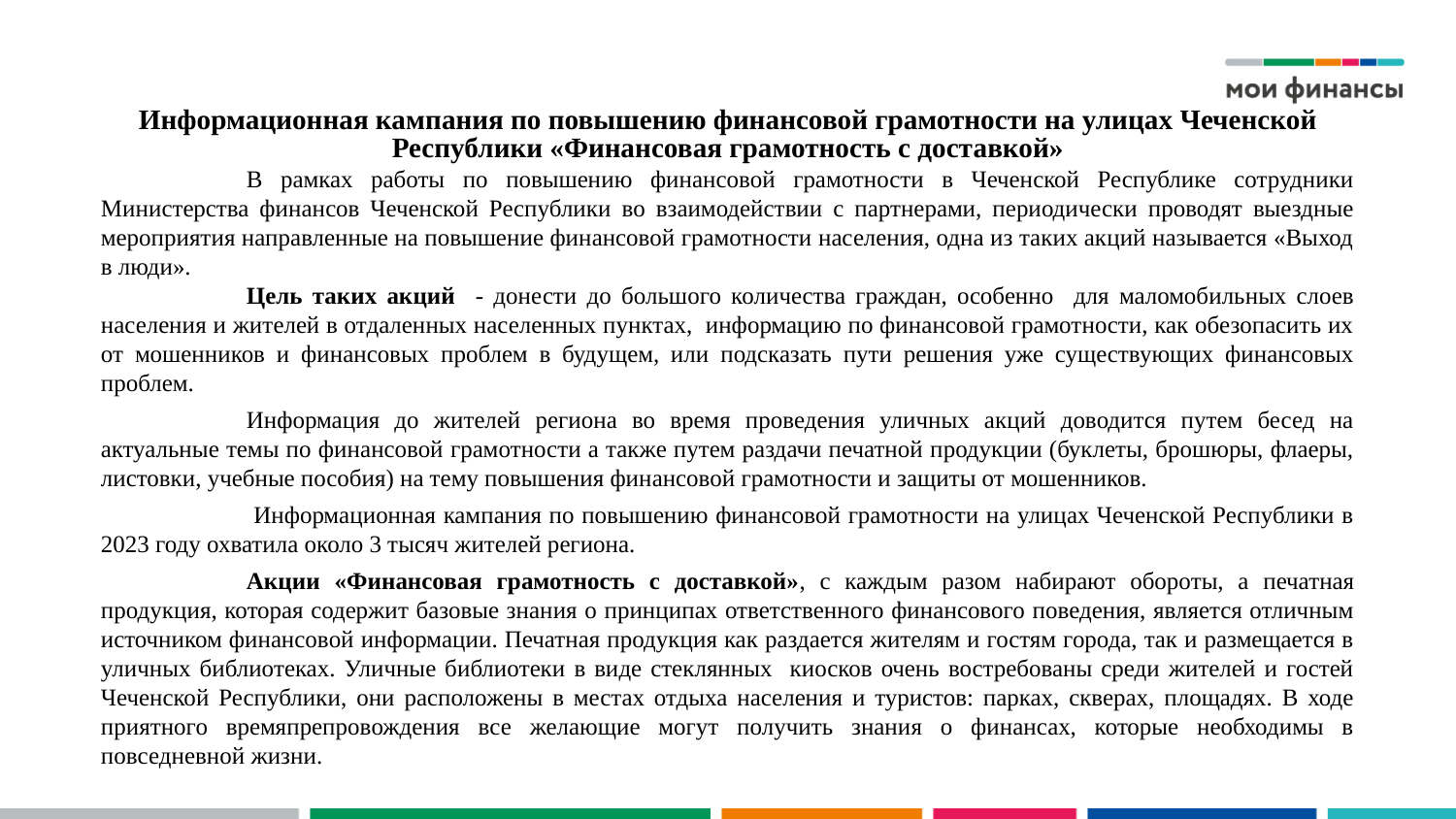

Информационная кампания по повышению финансовой грамотности на улицах Чеченской Республики «Финансовая грамотность с доставкой»
	В рамках работы по повышению финансовой грамотности в Чеченской Республике сотрудники Министерства финансов Чеченской Республики во взаимодействии с партнерами, периодически проводят выездные мероприятия направленные на повышение финансовой грамотности населения, одна из таких акций называется «Выход в люди».
	Цель таких акций  - донести до большого количества граждан, особенно  для маломобильных слоев населения и жителей в отдаленных населенных пунктах,  информацию по финансовой грамотности, как обезопасить их от мошенников и финансовых проблем в будущем, или подсказать пути решения уже существующих финансовых проблем.
	Информация до жителей региона во время проведения уличных акций доводится путем бесед на актуальные темы по финансовой грамотности а также путем раздачи печатной продукции (буклеты, брошюры, флаеры, листовки, учебные пособия) на тему повышения финансовой грамотности и защиты от мошенников.
	 Информационная кампания по повышению финансовой грамотности на улицах Чеченской Республики в 2023 году охватила около 3 тысяч жителей региона.
	Акции «Финансовая грамотность с доставкой», с каждым разом набирают обороты, а печатная продукция, которая содержит базовые знания о принципах ответственного финансового поведения, является отличным источником финансовой информации. Печатная продукция как раздается жителям и гостям города, так и размещается в уличных библиотеках. Уличные библиотеки в виде стеклянных  киосков очень востребованы среди жителей и гостей Чеченской Республики, они расположены в местах отдыха населения и туристов: парках, скверах, площадях. В ходе приятного времяпрепровождения все желающие могут получить знания о финансах, которые необходимы в повседневной жизни.